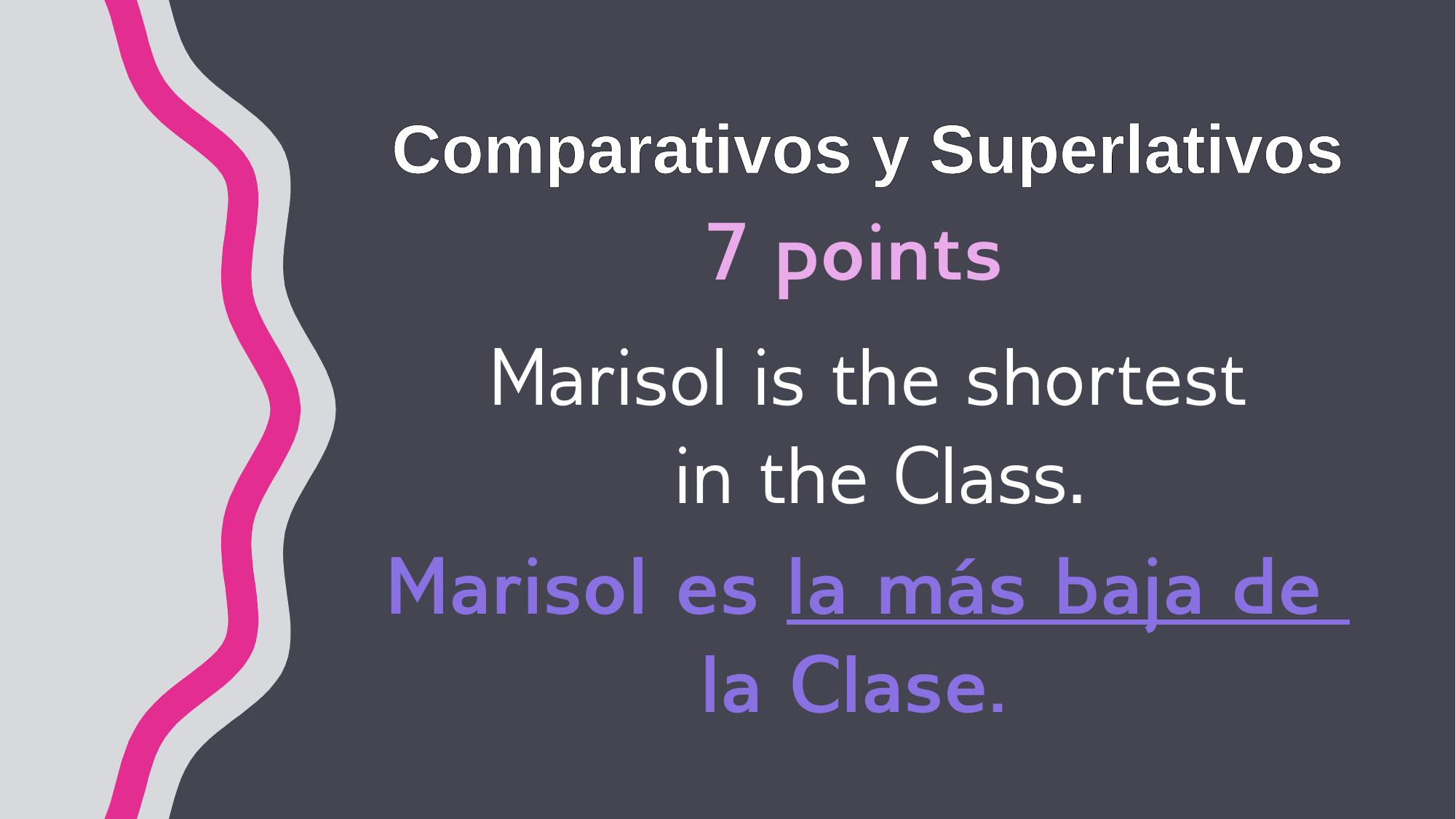

# Comparativos y Superlativos
7 points
Marisol is the shortest
in the Class.
Marisol es la más baja de
la Clase.